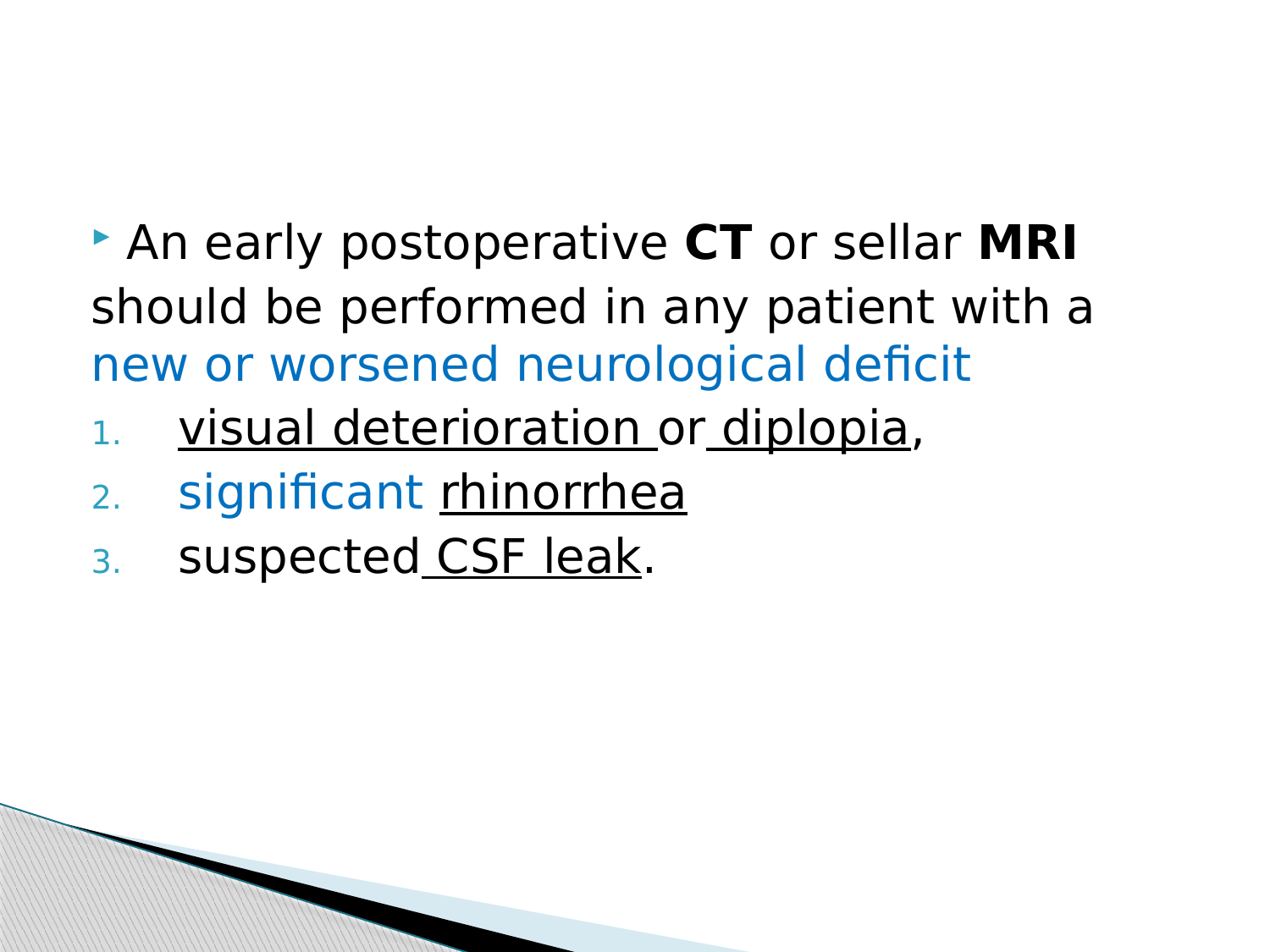

#
An early postoperative CT or sellar MRI
should be performed in any patient with a new or worsened neurological deficit
 visual deterioration or diplopia,
 significant rhinorrhea
 suspected CSF leak.